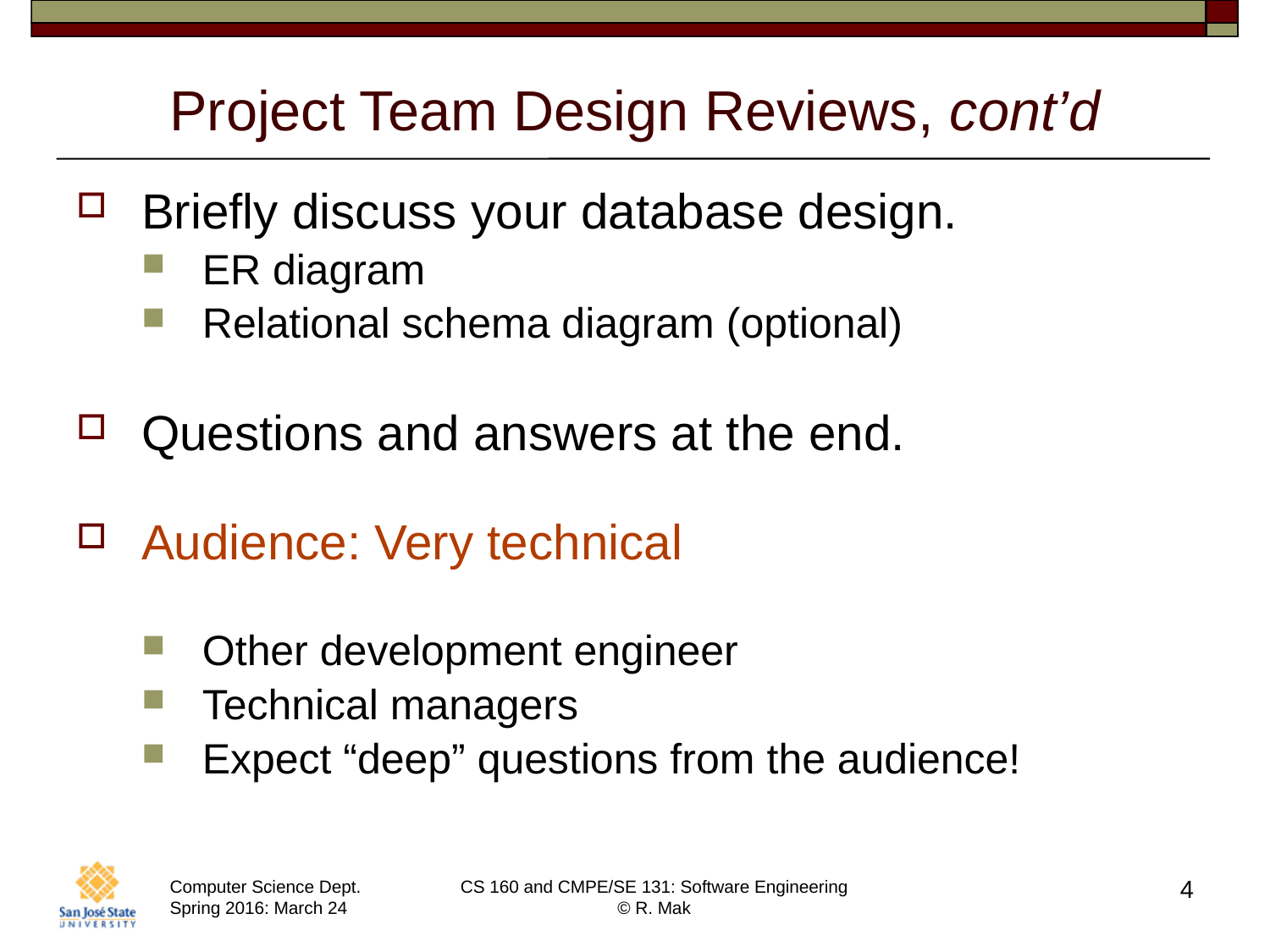

# Project Team Design Reviews, cont’d
Briefly discuss your database design.
ER diagram
Relational schema diagram (optional)

Questions and answers at the end.

Audience: Very technical

Other development engineer
Technical managers
Expect “deep” questions from the audience!
4